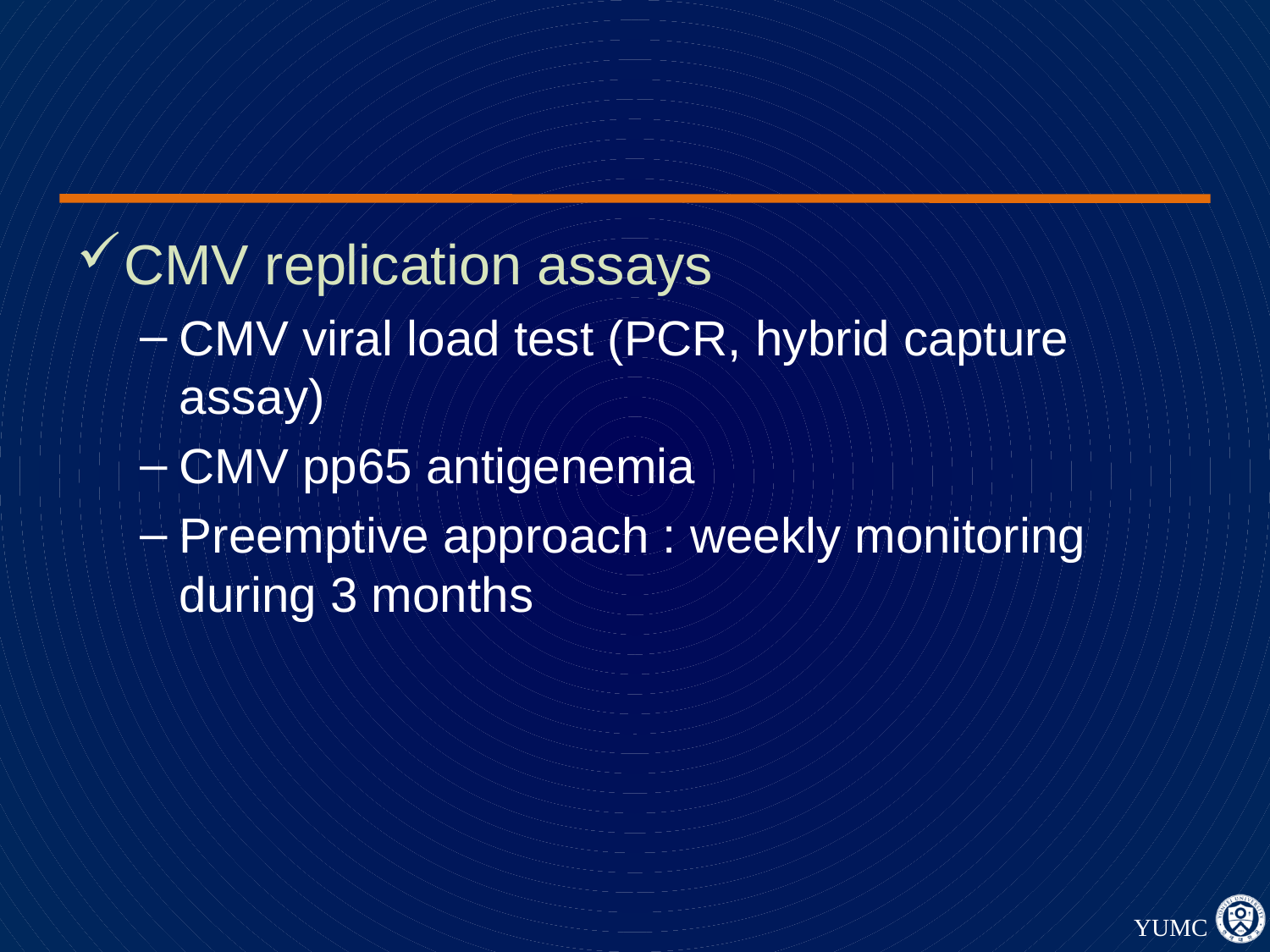

#
CMV replication assays
CMV viral load test (PCR, hybrid capture assay)
CMV pp65 antigenemia
Preemptive approach : weekly monitoring during 3 months